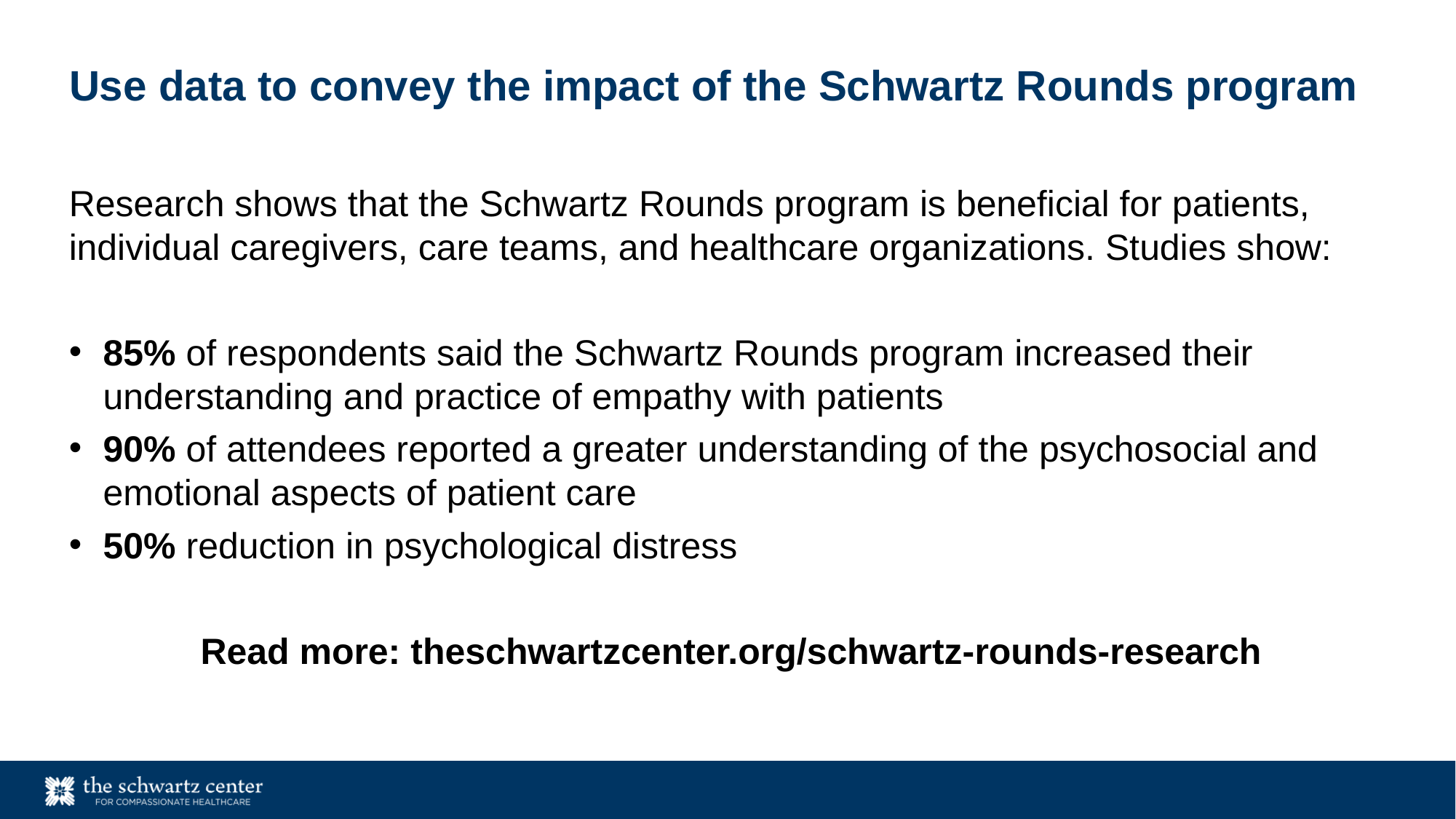

# Use data to convey the impact of the Schwartz Rounds program
Research shows that the Schwartz Rounds program is beneficial for patients, individual caregivers, care teams, and healthcare organizations. Studies show:

85% of respondents said the Schwartz Rounds program increased their understanding and practice of empathy with patients
90% of attendees reported a greater understanding of the psychosocial and emotional aspects of patient care
50% reduction in psychological distress

Read more: theschwartzcenter.org/schwartz-rounds-research